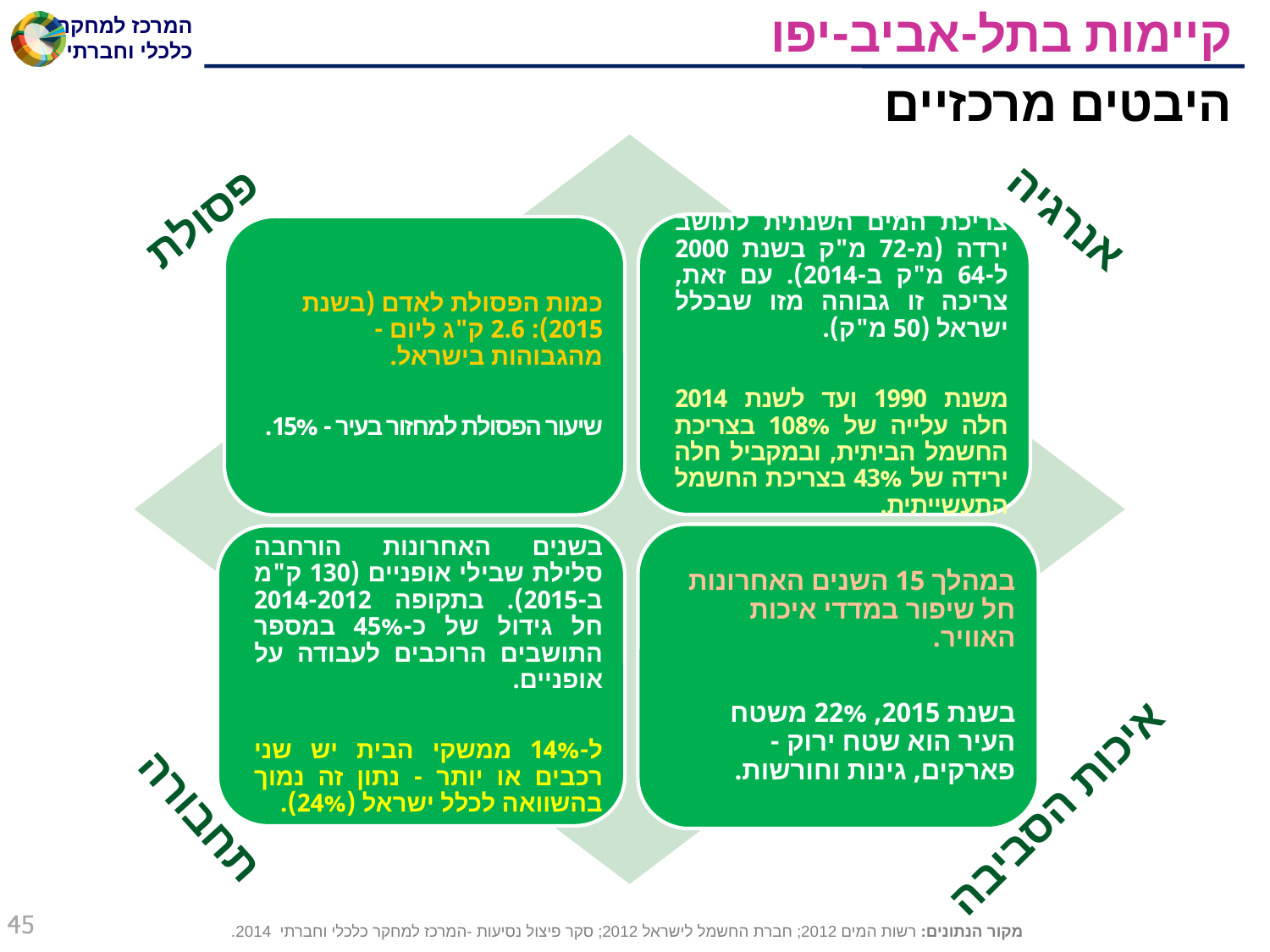

# קיימות בתל-אביב-יפו
היבטים מרכזיים
צריכת המים השנתית לתושב ירדה (מ-72 מ"ק בשנת 2000 ל-64 מ"ק ב-2014). עם זאת, צריכה זו גבוהה מזו שבכלל ישראל (50 מ"ק).

משנת 1990 ועד לשנת 2014 חלה עלייה של 108% בצריכת החשמל הביתית, ובמקביל חלה ירידה של 43% בצריכת החשמל התעשייתית.
כמות הפסולת לאדם (בשנת 2015): 2.6 ק"ג ליום - מהגבוהות בישראל.

שיעור הפסולת למחזור בעיר - 15%.
בשנים האחרונות הורחבה סלילת שבילי אופניים (130 ק"מ ב-2015). בתקופה 2014-2012 חל גידול של כ-45% במספר התושבים הרוכבים לעבודה על אופניים.

ל-14% ממשקי הבית יש שני רכבים או יותר - נתון זה נמוך בהשוואה לכלל ישראל (24%).
במהלך 15 השנים האחרונות חל שיפור במדדי איכות האוויר.

בשנת 2015, 22% משטח העיר הוא שטח ירוק - פארקים, גינות וחורשות.
פסולת
אנרגיה
איכות הסביבה
תחבורה
45
מקור הנתונים: רשות המים 2012; חברת החשמל לישראל 2012; סקר פיצול נסיעות -המרכז למחקר כלכלי וחברתי  2014.